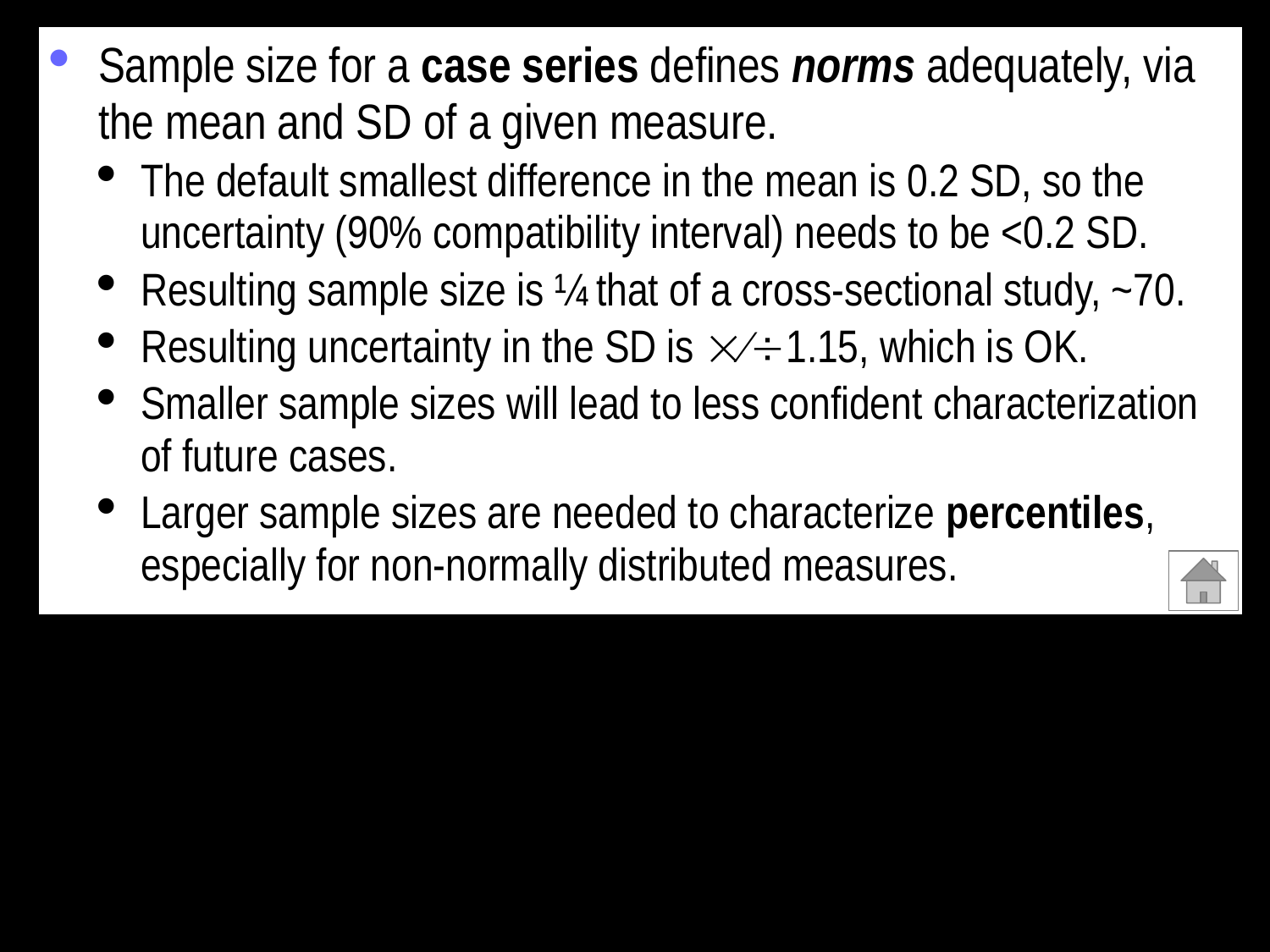

Sample size for a case series defines norms adequately, via the mean and SD of a given measure.
The default smallest difference in the mean is 0.2 SD, so the uncertainty (90% compatibility interval) needs to be <0.2 SD.
Resulting sample size is ¼ that of a cross-sectional study, ~70.
Resulting uncertainty in the SD is ×⁄÷1.15, which is OK.
Smaller sample sizes will lead to less confident characterization of future cases.
Larger sample sizes are needed to characterize percentiles, especially for non-normally distributed measures.